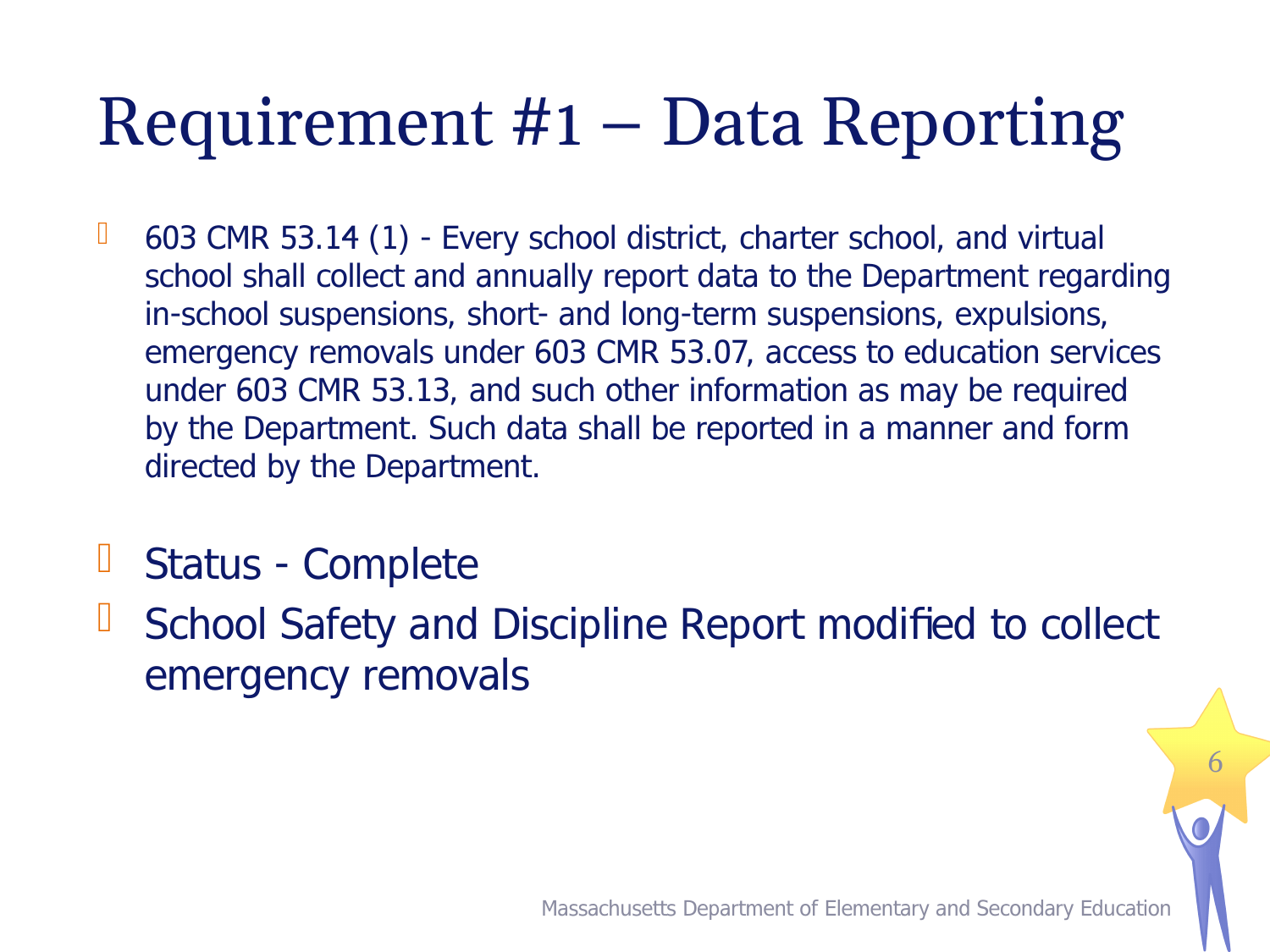

# Requirement #1 – Data Reporting
603 CMR 53.14 (1) - Every school district, charter school, and virtual school shall collect and annually report data to the Department regarding in-school suspensions, short- and long-term suspensions, expulsions, emergency removals under 603 CMR 53.07, access to education services under 603 CMR 53.13, and such other information as may be required by the Department. Such data shall be reported in a manner and form directed by the Department.

Status - Complete
School Safety and Discipline Report modified to collect emergency removals

6
Massachusetts Department of Elementary and Secondary Education